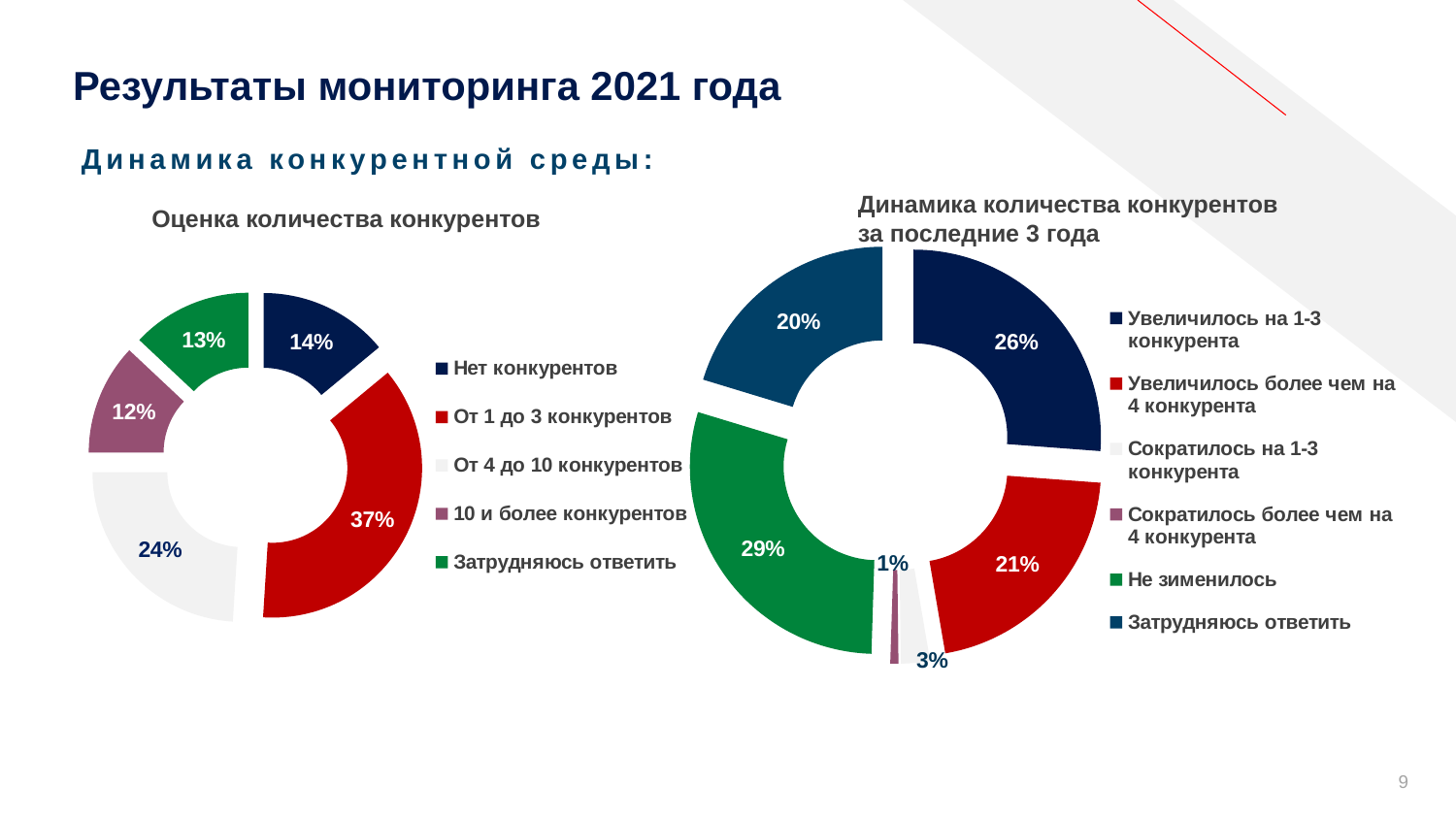

Результаты мониторинга 2021 года
Динамика конкурентной среды:
Динамика количества конкурентов за последние 3 года
Оценка количества конкурентов

### Chart

| Category |  |
|---|---|
| Увеличилось на 1-3 конкурента  | 26.2 |
| Увеличилось более чем на 4 конкурента  | 21.1 |
| Сократилось на 1-3 конкурента  | 2.5 |
| Сократилось более чем на 4 конкурента  | 0.7 |
| Не зименилось | 29.2 |
| Затрудняюсь ответить | 20.3 |

### Chart

| Category |  |
|---|---|
| Нет конкурентов | 14.0 |
| От 1 до 3 конкурентов | 37.0 |
| От 4 до 10 конкурентов | 24.0 |
| 10 и более конкурентов | 12.0 |
| Затрудняюсь ответить | 13.0 |
9